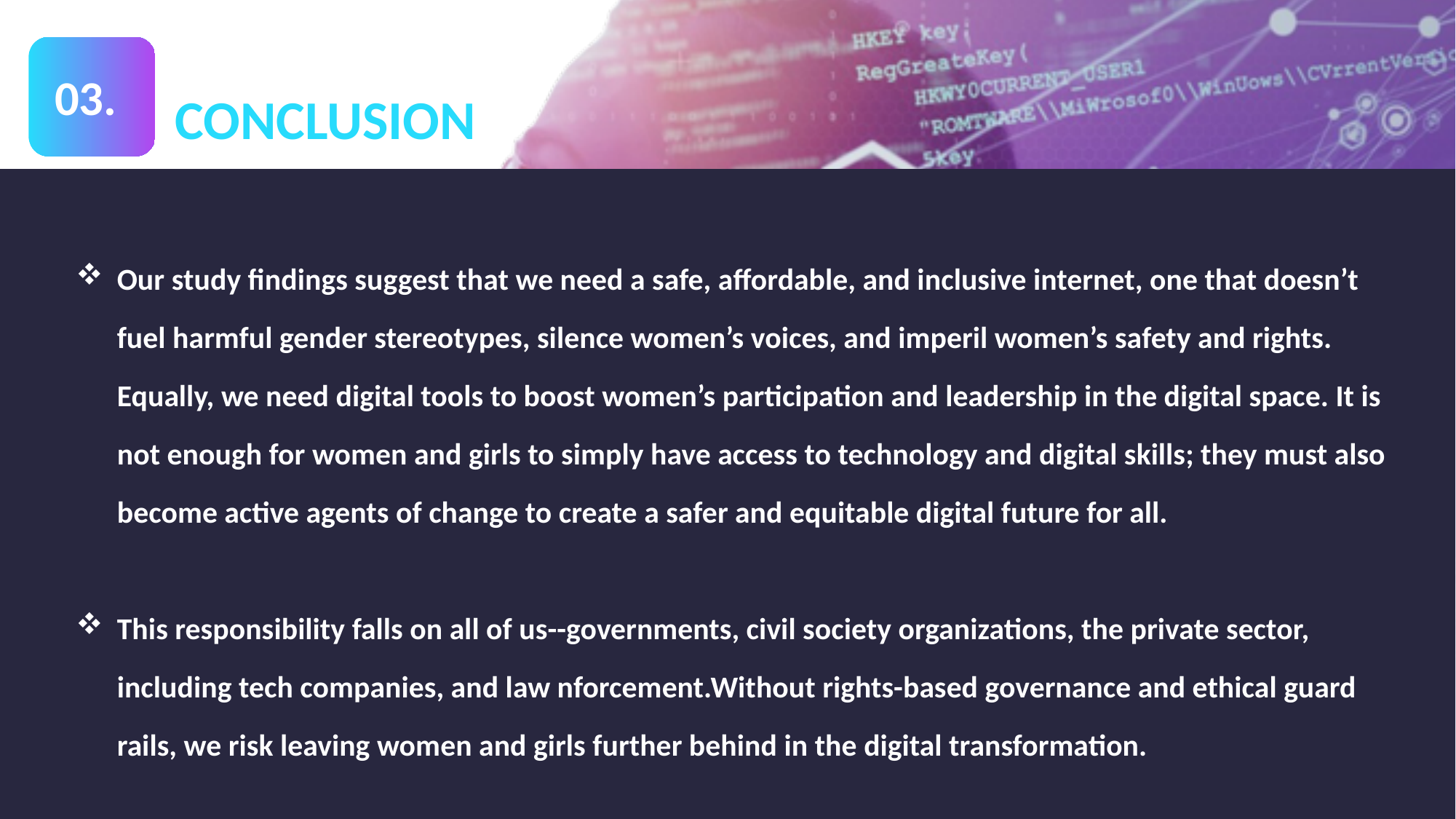

03.
CONCLUSION

Our study findings suggest that we need a safe, affordable, and inclusive internet, one that doesn’t fuel harmful gender stereotypes, silence women’s voices, and imperil women’s safety and rights. Equally, we need digital tools to boost women’s participation and leadership in the digital space. It is not enough for women and girls to simply have access to technology and digital skills; they must also become active agents of change to create a safer and equitable digital future for all.

This responsibility falls on all of us--governments, civil society organizations, the private sector, including tech companies, and law nforcement.Without rights-based governance and ethical guard rails, we risk leaving women and girls further behind in the digital transformation.